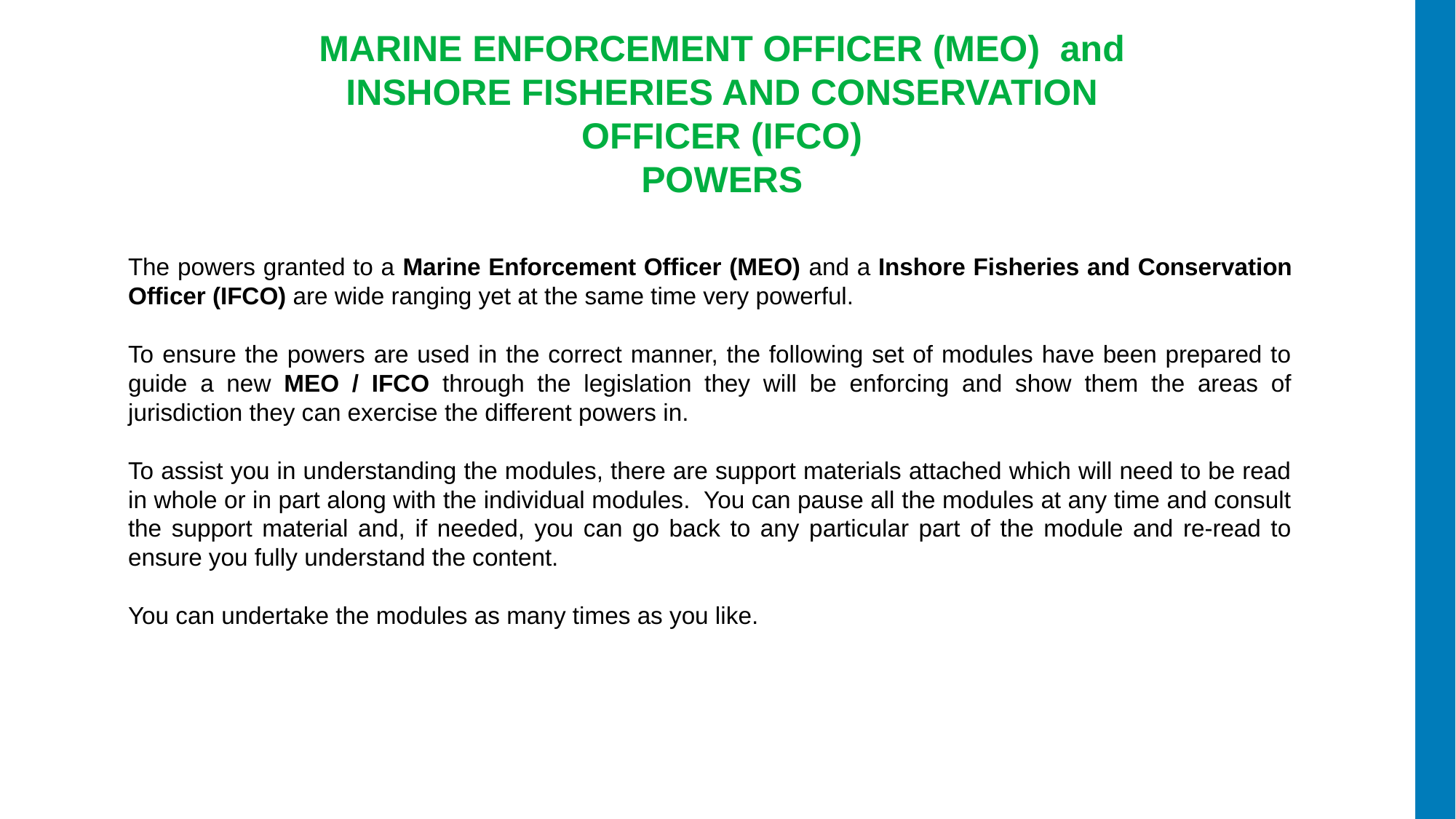

MARINE ENFORCEMENT OFFICER (MEO)  and INSHORE FISHERIES AND CONSERVATION OFFICER (IFCO)
POWERS
The powers granted to a Marine Enforcement Officer (MEO) and a Inshore Fisheries and Conservation Officer (IFCO) are wide ranging yet at the same time very powerful.

To ensure the powers are used in the correct manner, the following set of modules have been prepared to guide a new MEO / IFCO through the legislation they will be enforcing and show them the areas of jurisdiction they can exercise the different powers in.

To assist you in understanding the modules, there are support materials attached which will need to be read in whole or in part along with the individual modules.  You can pause all the modules at any time and consult the support material and, if needed, you can go back to any particular part of the module and re-read to ensure you fully understand the content.

You can undertake the modules as many times as you like.